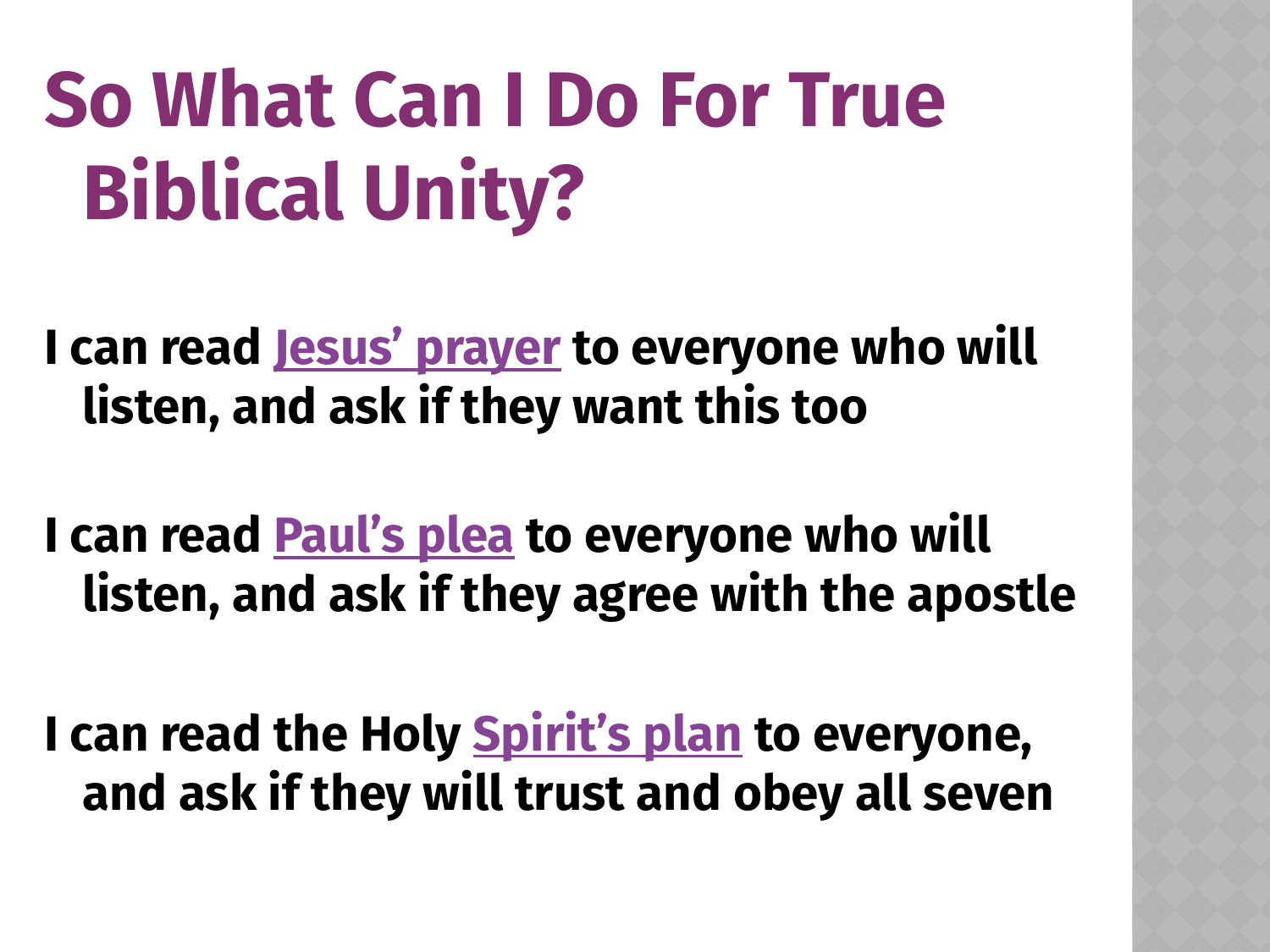

So What Can I Do For True Biblical Unity?

I can read Jesus’ prayer to everyone who will listen, and ask if they want this too
I can read Paul’s plea to everyone who will listen, and ask if they agree with the apostle

I can read the Holy Spirit’s plan to everyone, and ask if they will trust and obey all seven